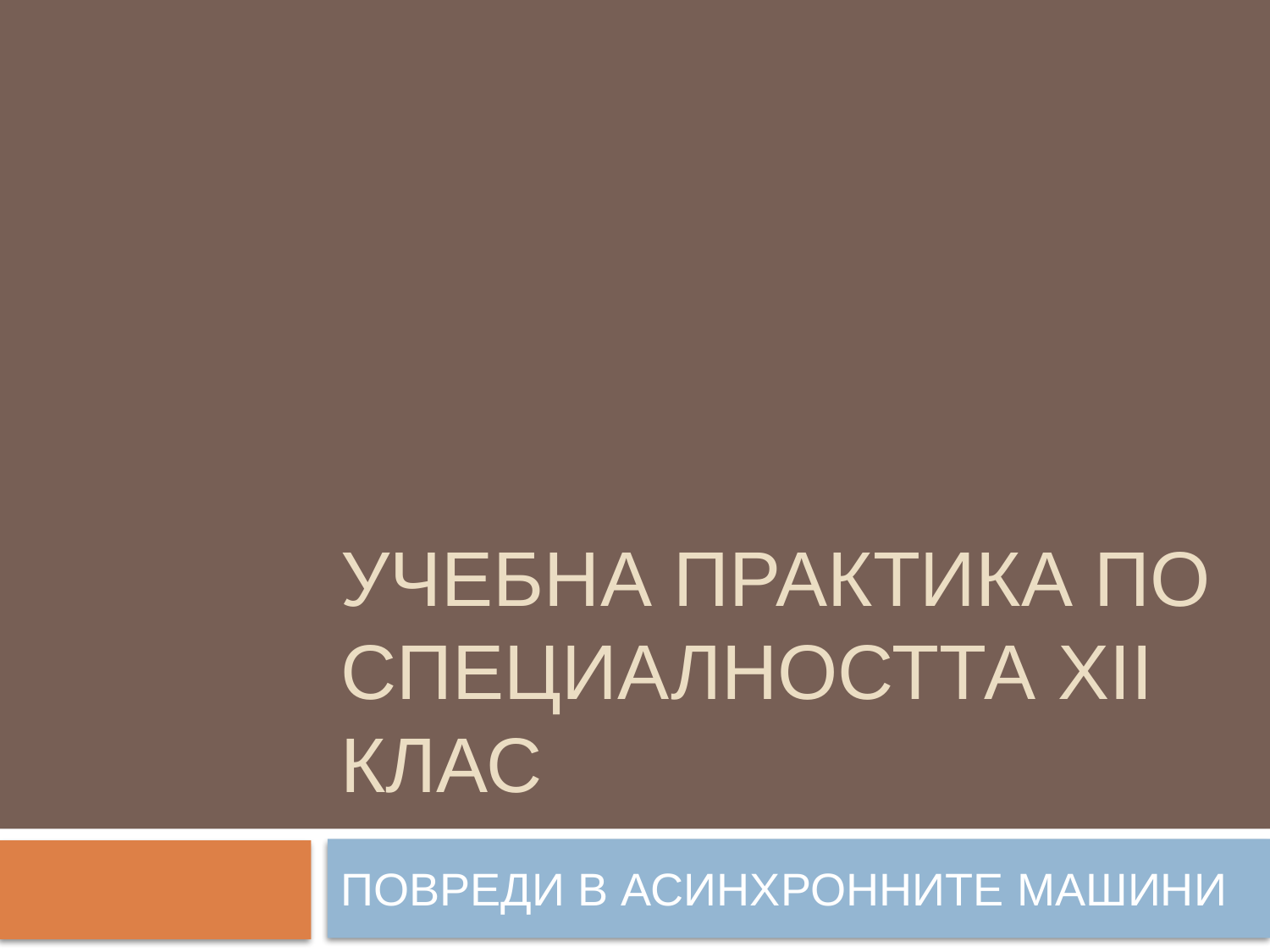

# УЧЕБНА ПРАКТИКА ПО СПЕЦИАЛНОСТТА XII клас
ПОВРЕДИ В АСИНХРОННИТЕ МАШИНИ